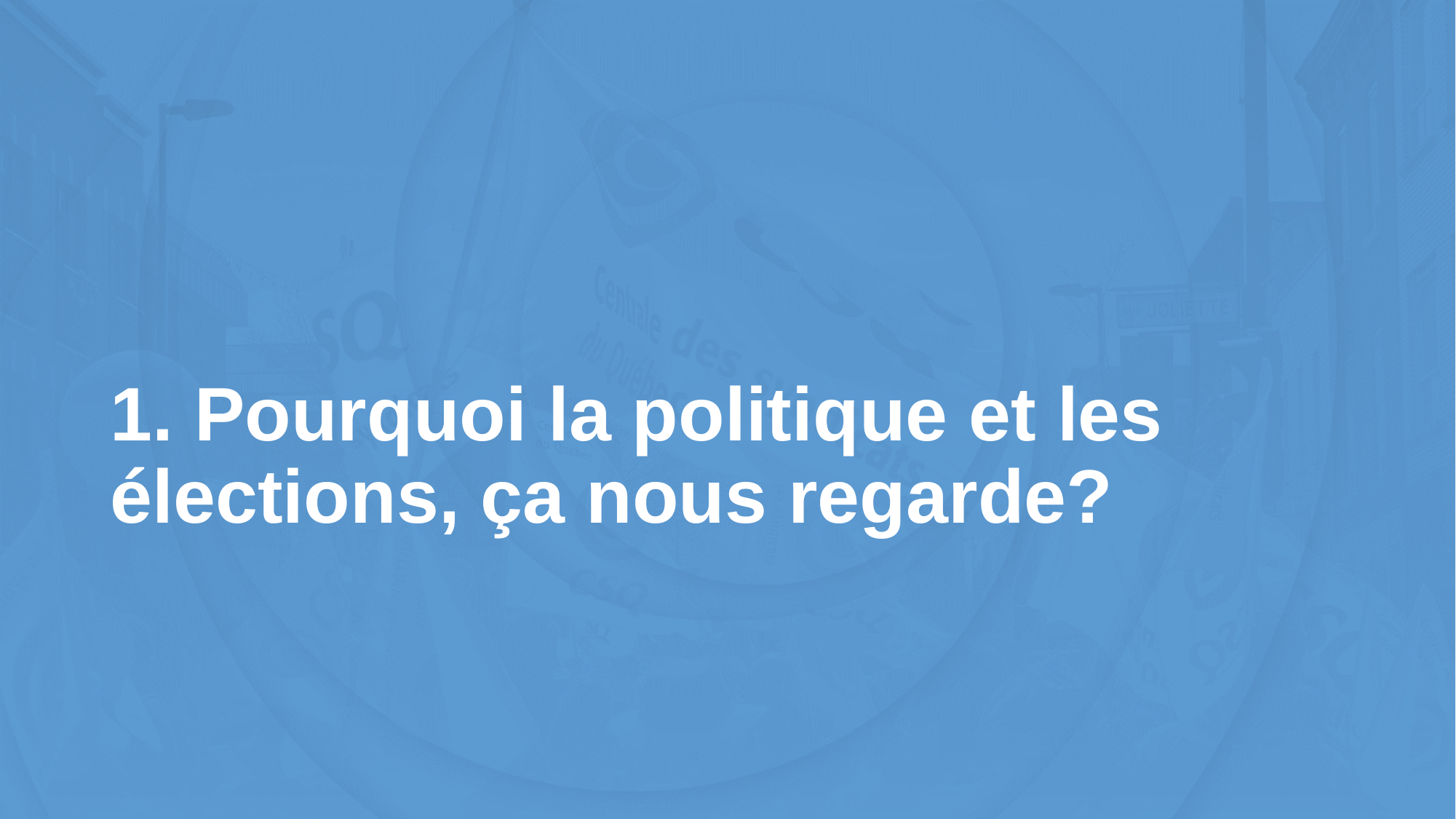

# 1. Pourquoi la politique et les élections, ça nous regarde?